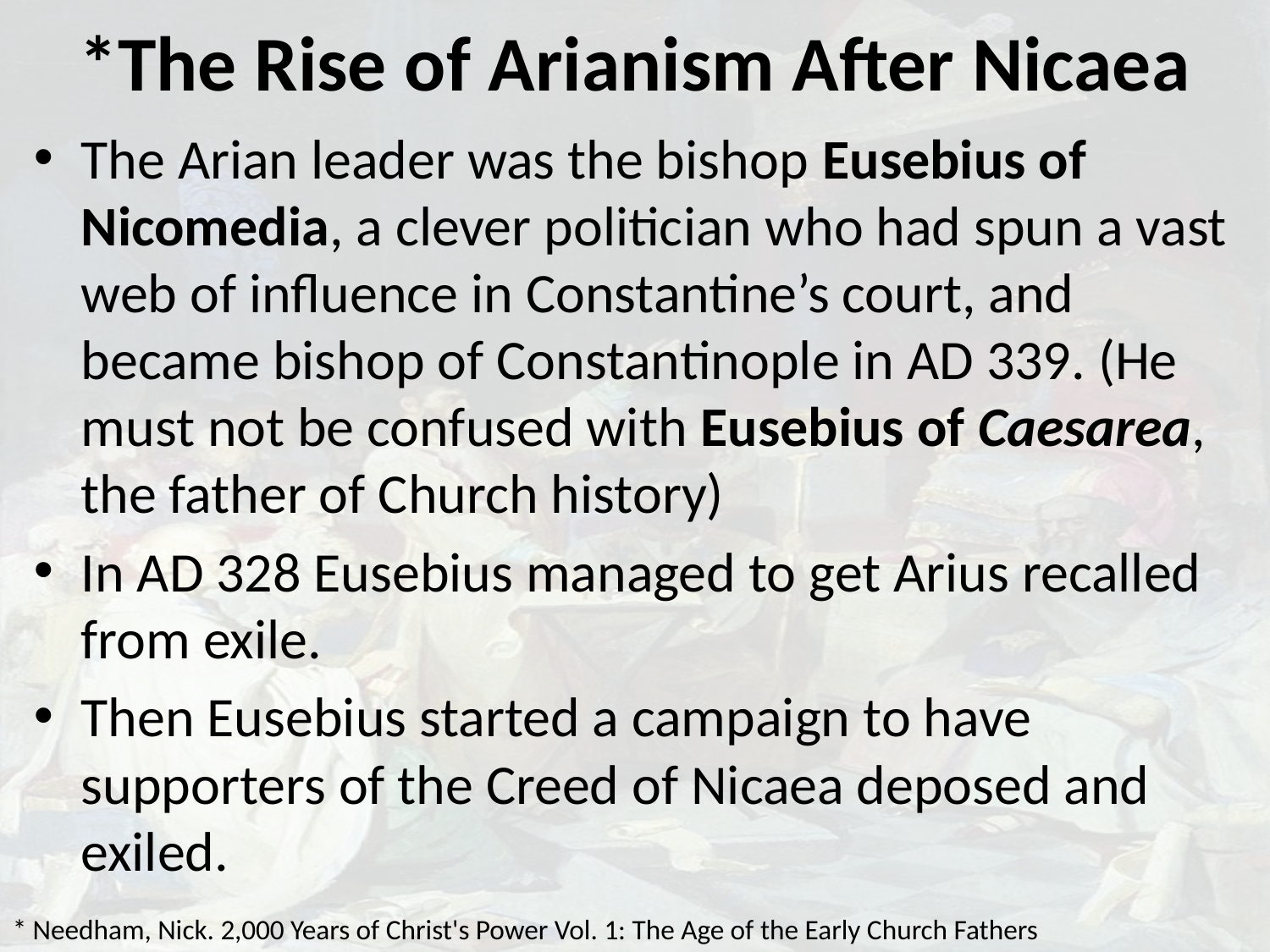

# *The Rise of Arianism After Nicaea
The Arian leader was the bishop Eusebius of Nicomedia, a clever politician who had spun a vast web of influence in Constantine’s court, and became bishop of Constantinople in AD 339. (He must not be confused with Eusebius of Caesarea, the father of Church history)
In AD 328 Eusebius managed to get Arius recalled from exile.
Then Eusebius started a campaign to have supporters of the Creed of Nicaea deposed and exiled.
* Needham, Nick. 2,000 Years of Christ's Power Vol. 1: The Age of the Early Church Fathers